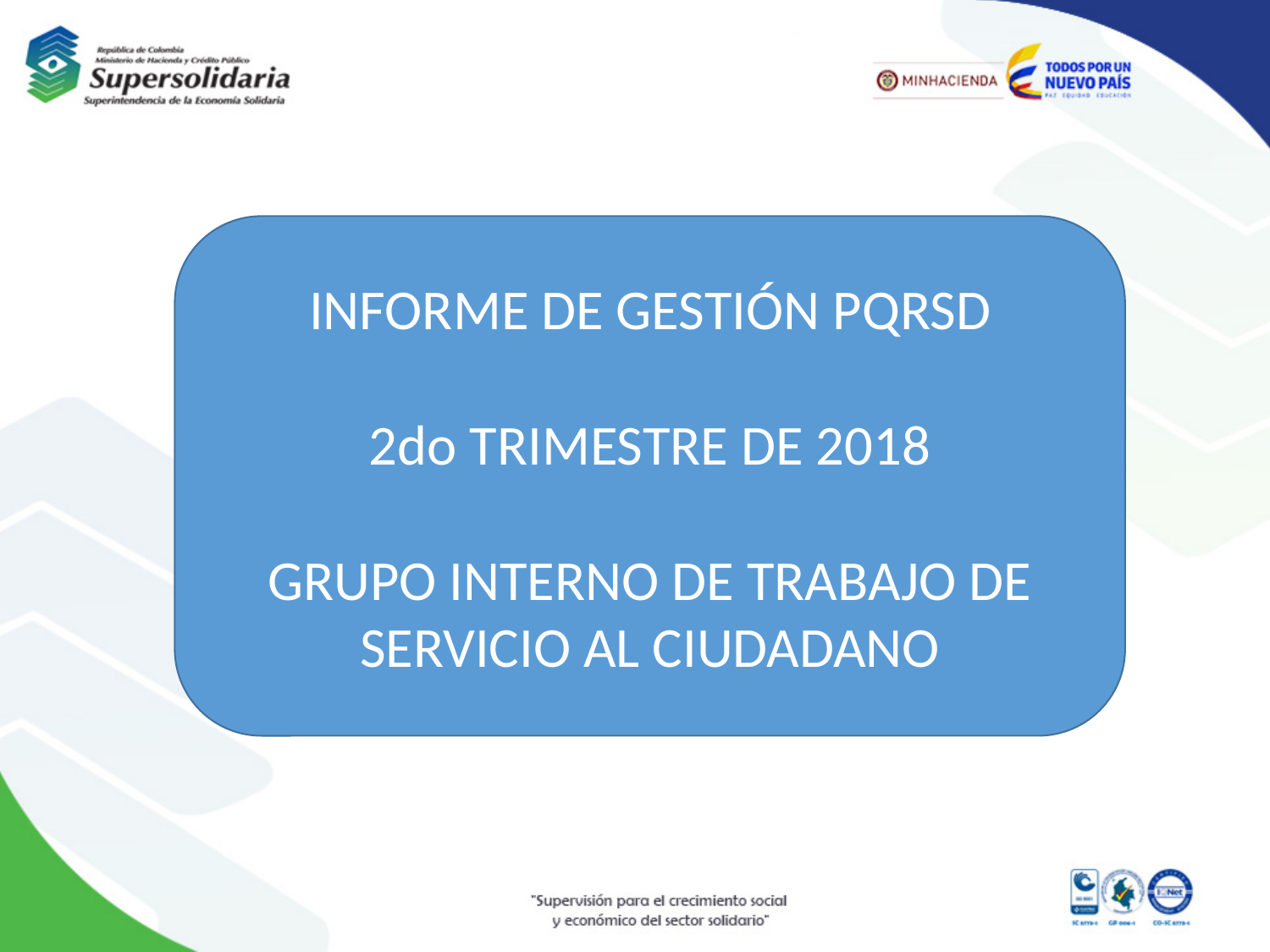

INFORME DE GESTIÓN PQRSD

2do TRIMESTRE DE 2018

GRUPO INTERNO DE TRABAJO DE SERVICIO AL CIUDADANO